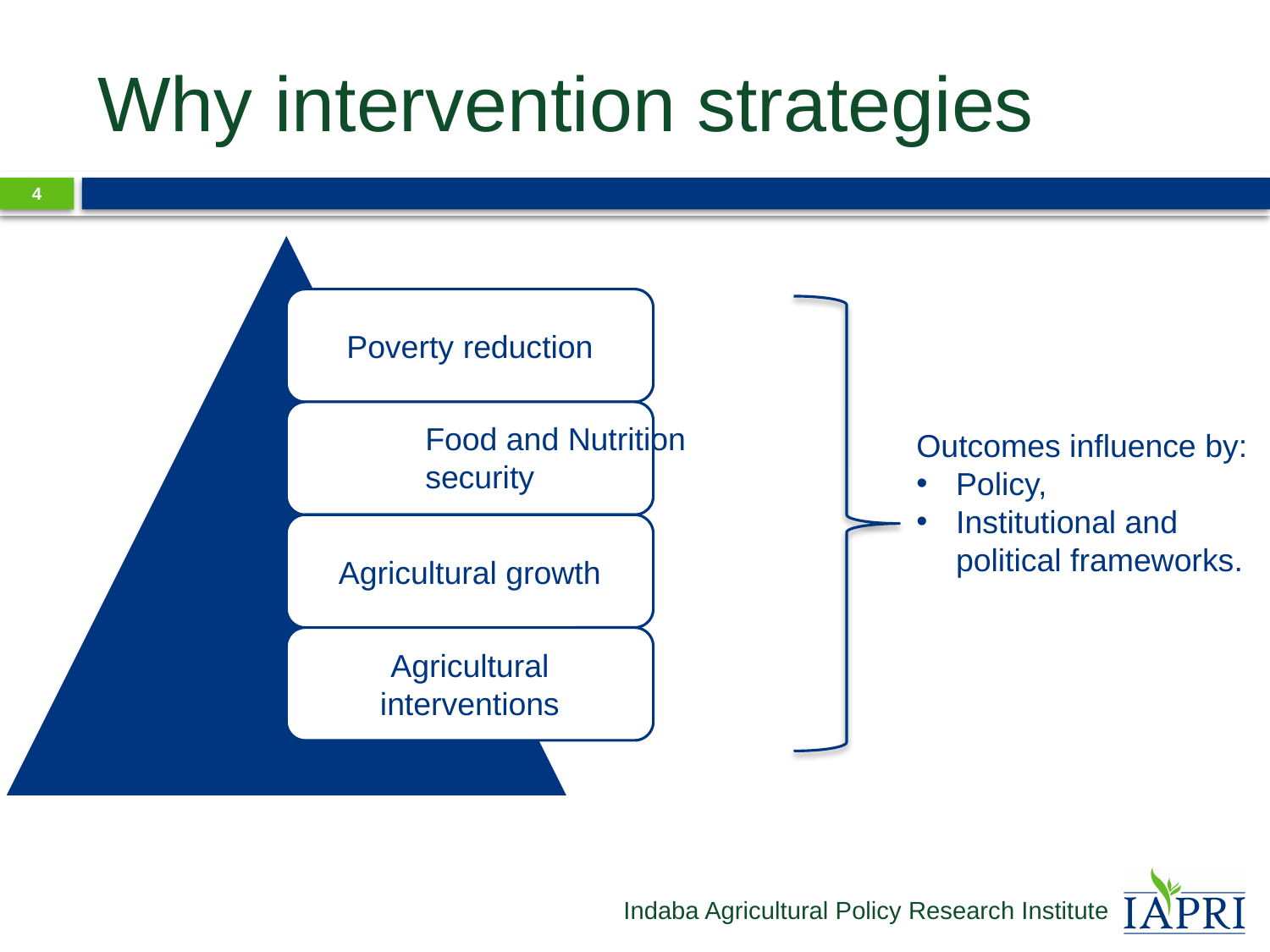

# Why intervention strategies
4
Poverty reduction
Agricultural growth
Agricultural interventions

Food and Nutrition security
Outcomes influence by:
Policy,
Institutional and political frameworks.